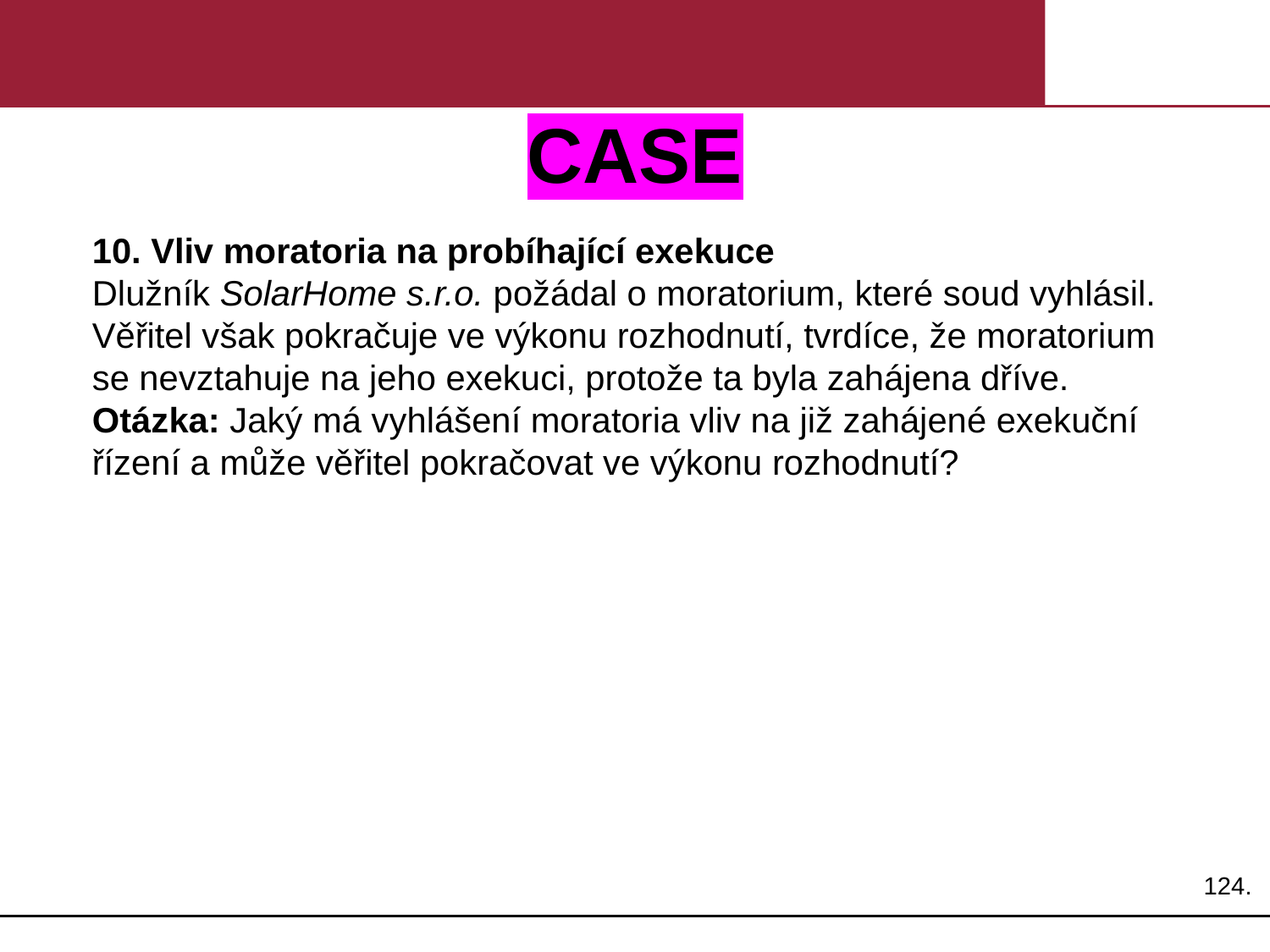

# CASE

10. Vliv moratoria na probíhající exekuce
Dlužník SolarHome s.r.o. požádal o moratorium, které soud vyhlásil. Věřitel však pokračuje ve výkonu rozhodnutí, tvrdíce, že moratorium se nevztahuje na jeho exekuci, protože ta byla zahájena dříve.
Otázka: Jaký má vyhlášení moratoria vliv na již zahájené exekuční řízení a může věřitel pokračovat ve výkonu rozhodnutí?
124.